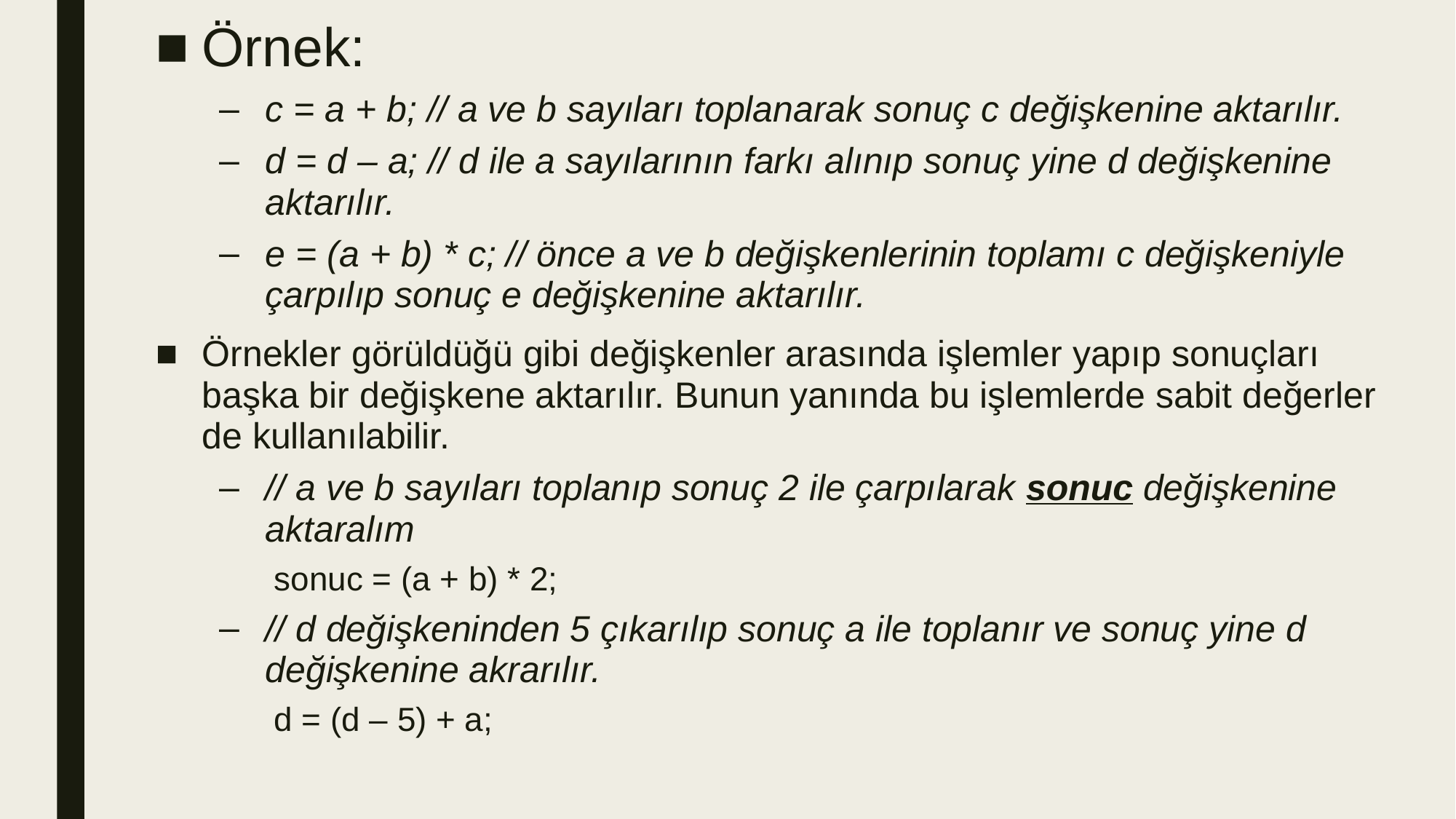

Örnek:
c = a + b; // a ve b sayıları toplanarak sonuç c değişkenine aktarılır.
d = d – a; // d ile a sayılarının farkı alınıp sonuç yine d değişkenine aktarılır.
e = (a + b) * c; // önce a ve b değişkenlerinin toplamı c değişkeniyle çarpılıp sonuç e değişkenine aktarılır.
Örnekler görüldüğü gibi değişkenler arasında işlemler yapıp sonuçları başka bir değişkene aktarılır. Bunun yanında bu işlemlerde sabit değerler de kullanılabilir.
// a ve b sayıları toplanıp sonuç 2 ile çarpılarak sonuc değişkenine aktaralım
sonuc = (a + b) * 2;
// d değişkeninden 5 çıkarılıp sonuç a ile toplanır ve sonuç yine d değişkenine akrarılır.
d = (d – 5) + a;